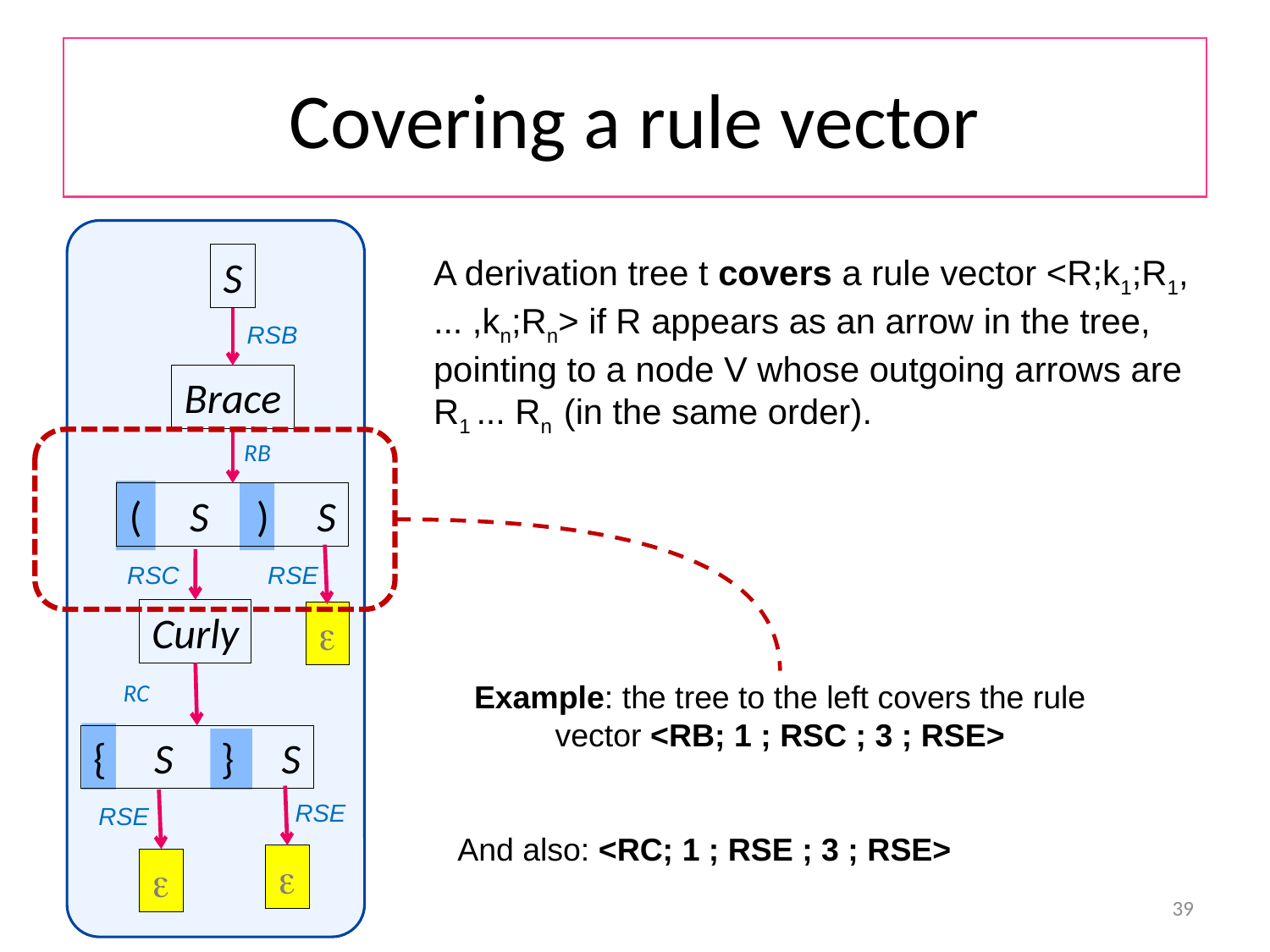

# Covering a rule vector

S
A derivation tree t covers a rule vector <R;k1;R1, ... ,kn;Rn> if R appears as an arrow in the tree, pointing to a node V whose outgoing arrows are R1 ... Rn  (in the same order).
RSB
Brace

RB

(     S     )     S
RSC
RSE
Curly
ε
RC
Example: the tree to the left covers the rule vector <RB; 1 ; RSC ; 3 ; RSE>
And also: <RC; 1 ; RSE ; 3 ; RSE>

{     S     }     S

RSE
RSE
ε
ε
39